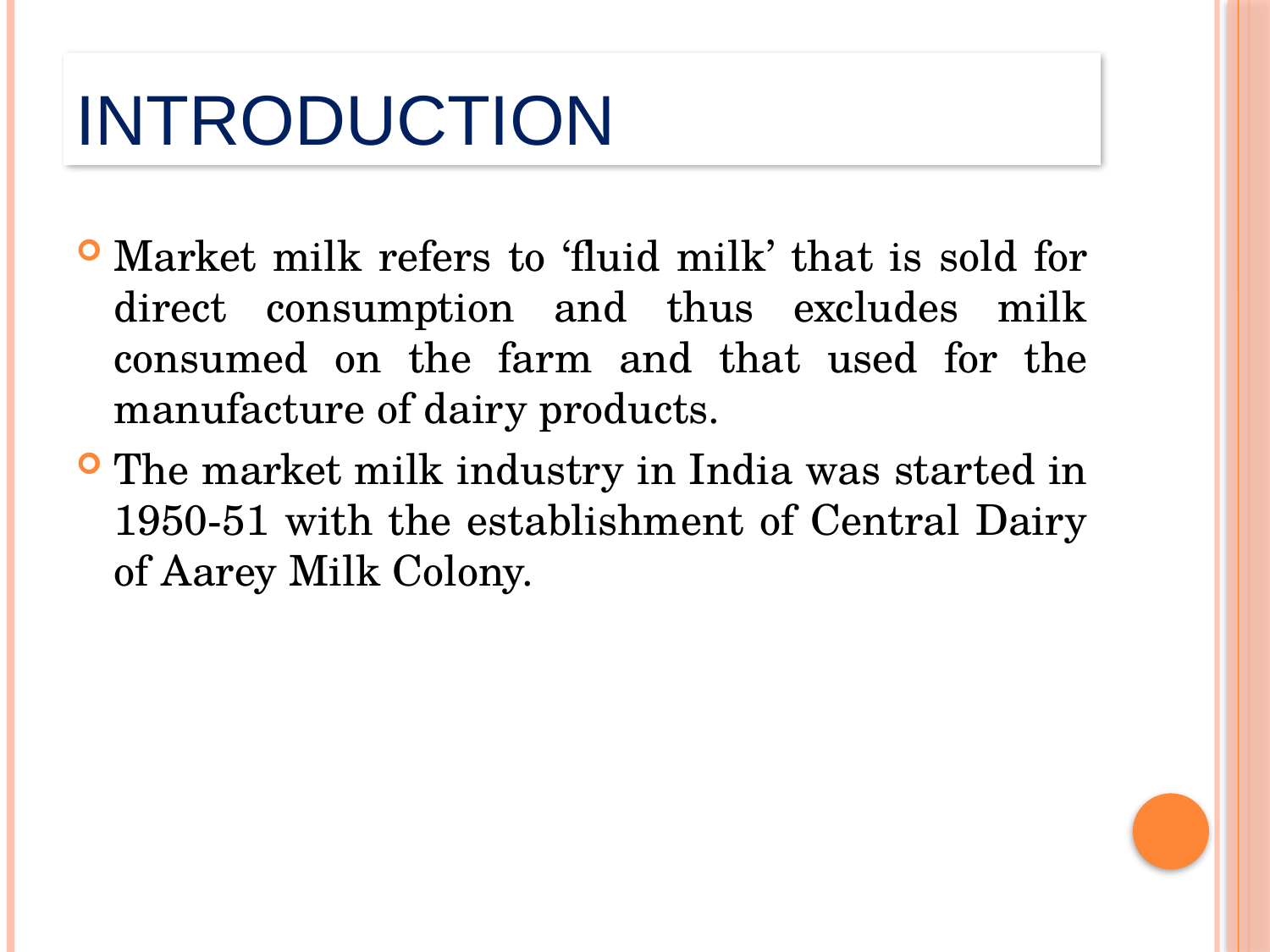

# INTRODUCTION
Market milk refers to ‘fluid milk’ that is sold for direct consumption and thus excludes milk consumed on the farm and that used for the manufacture of dairy products.
The market milk industry in India was started in 1950-51 with the establishment of Central Dairy of Aarey Milk Colony.